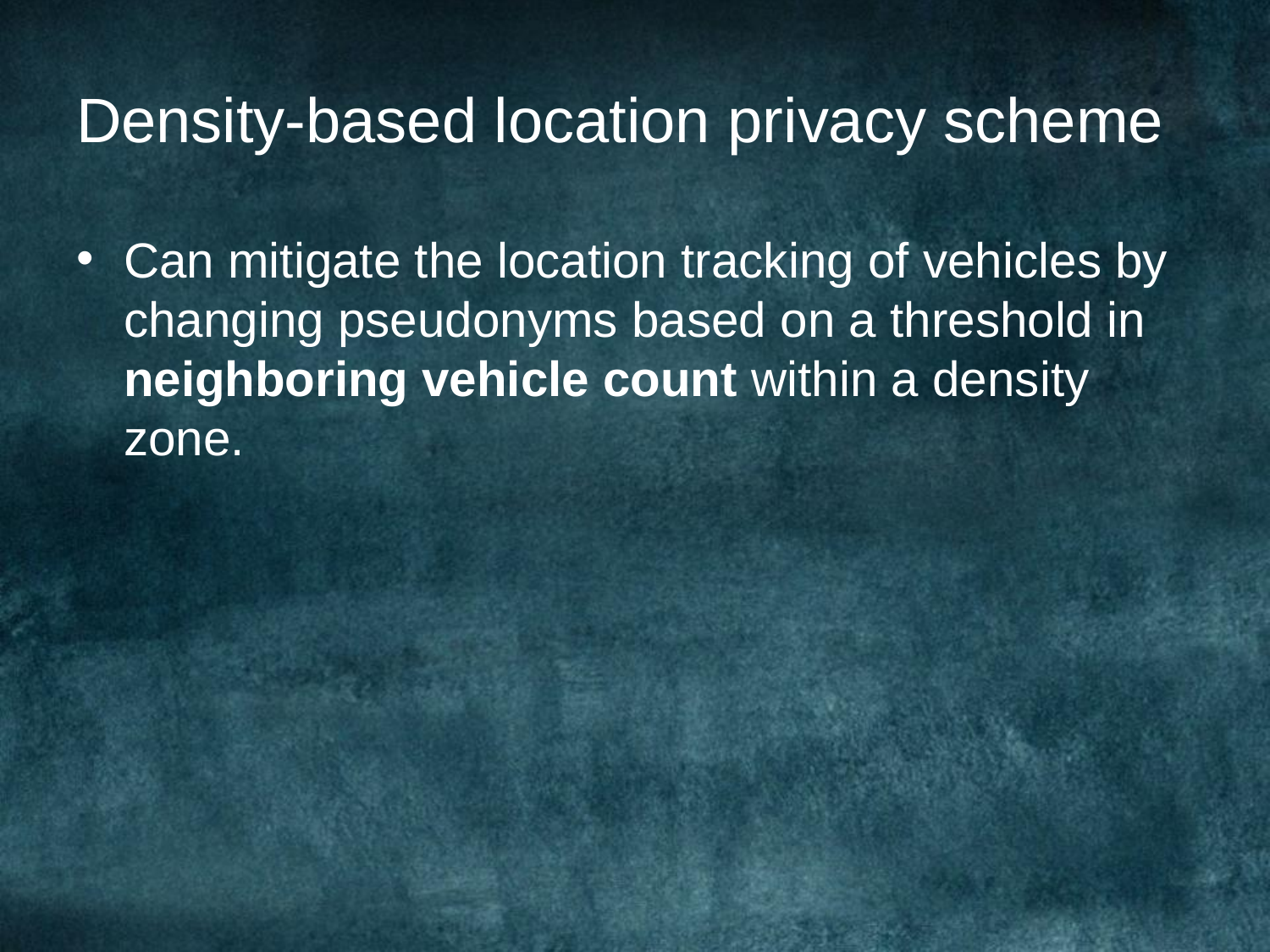

# Density-based location privacy scheme
Can mitigate the location tracking of vehicles by  changing pseudonyms based on a threshold in neighboring vehicle count within a density zone.